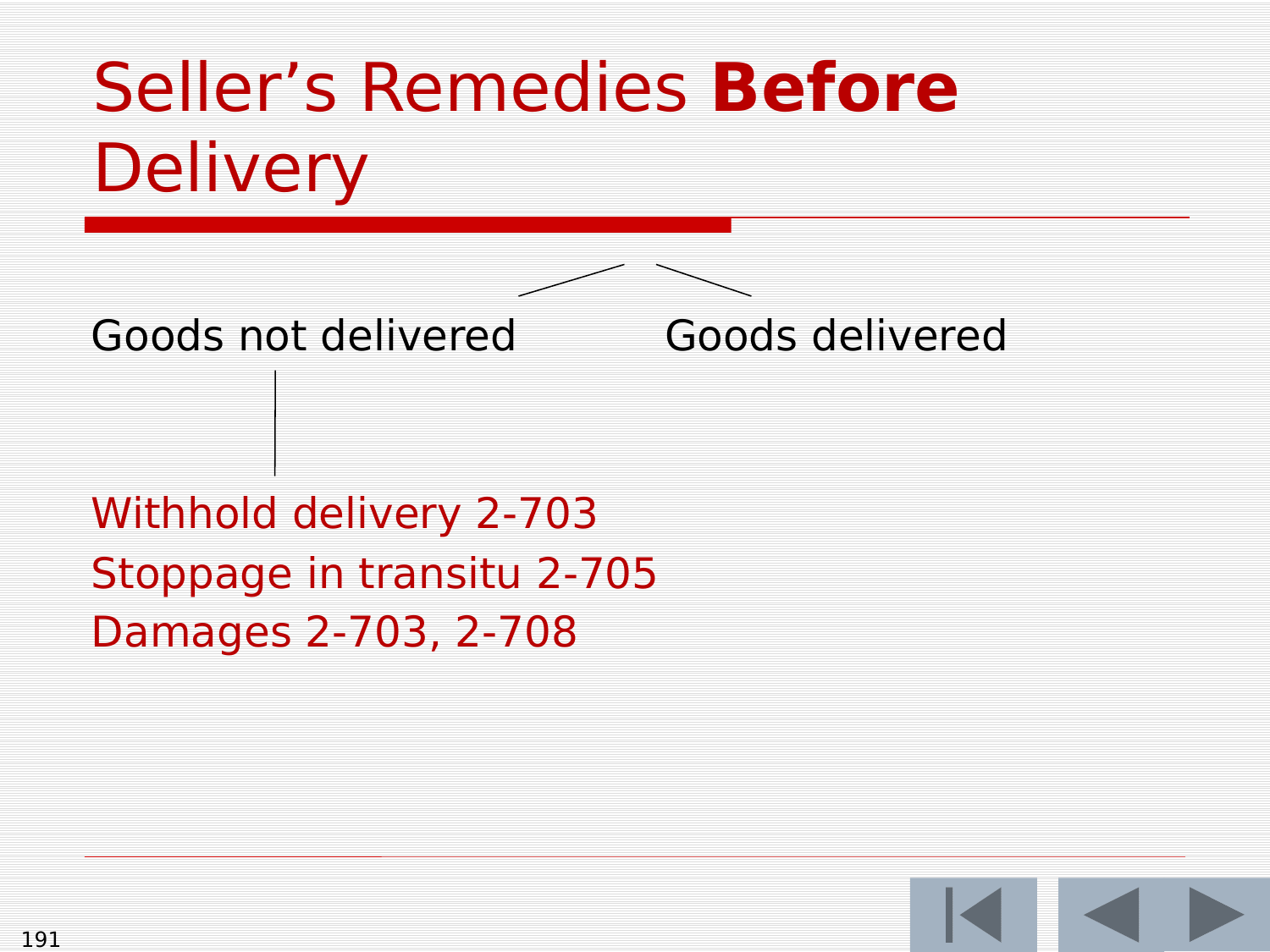

# Seller’s Remedies Before Delivery

Goods not delivered		Goods delivered

Withhold delivery 2-703
Stoppage in transitu 2-705
Damages 2-703, 2-708
191